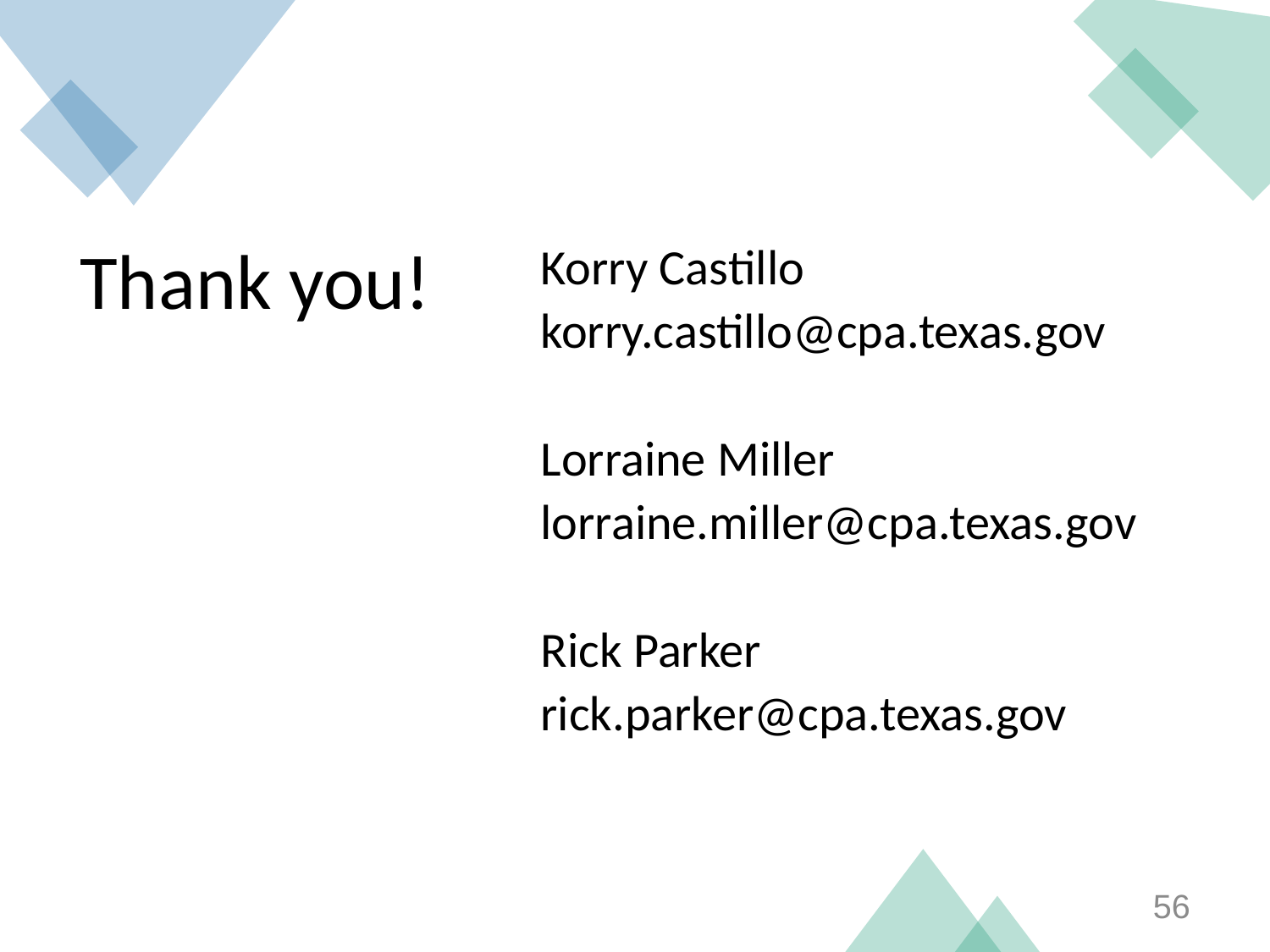

Korry Castillo
korry.castillo@cpa.texas.gov

Lorraine Miller
lorraine.miller@cpa.texas.gov

Rick Parker
rick.parker@cpa.texas.gov

# Thank you!

56